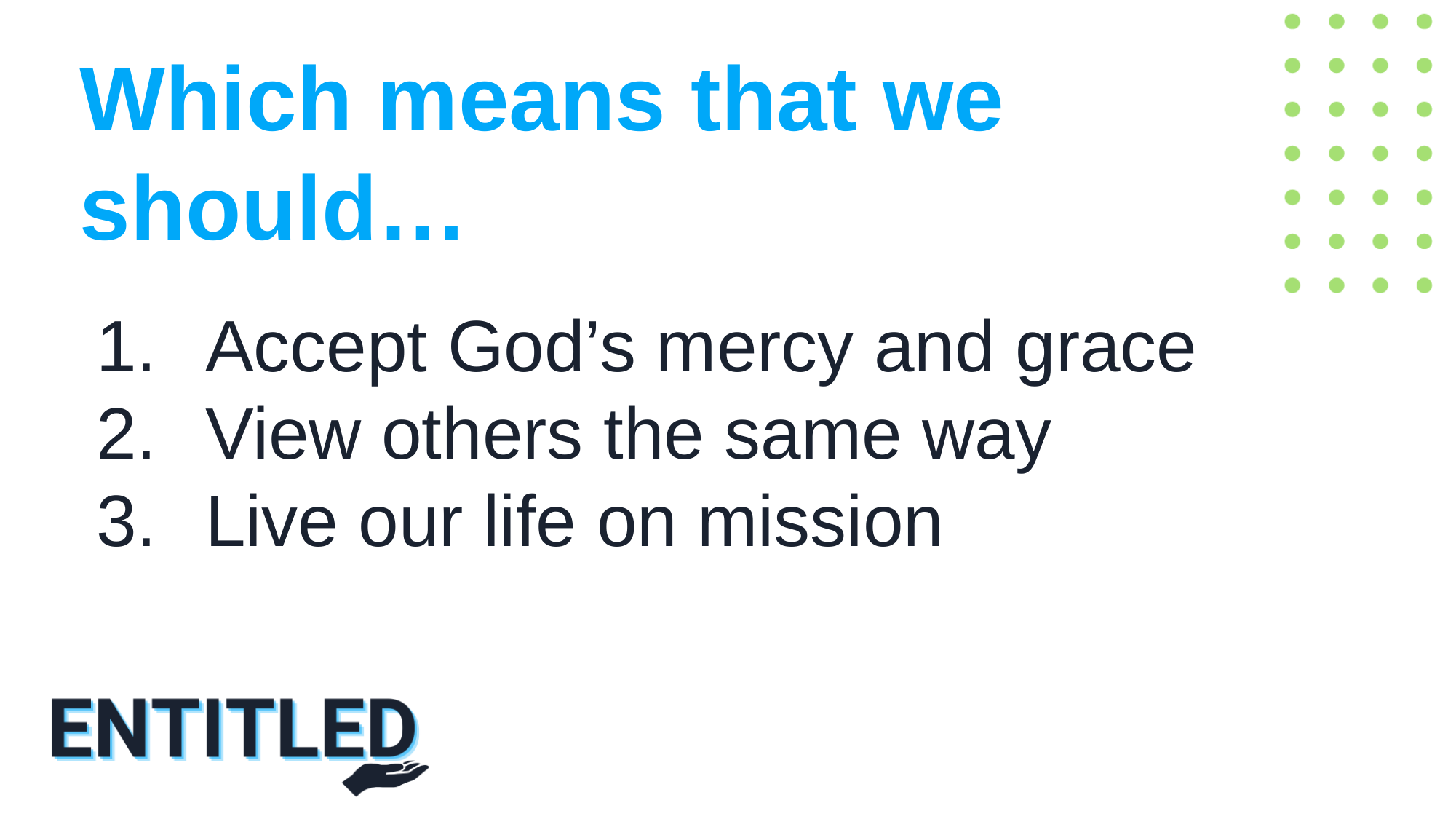

Which means that we should…
Accept God’s mercy and grace
View others the same way
Live our life on mission